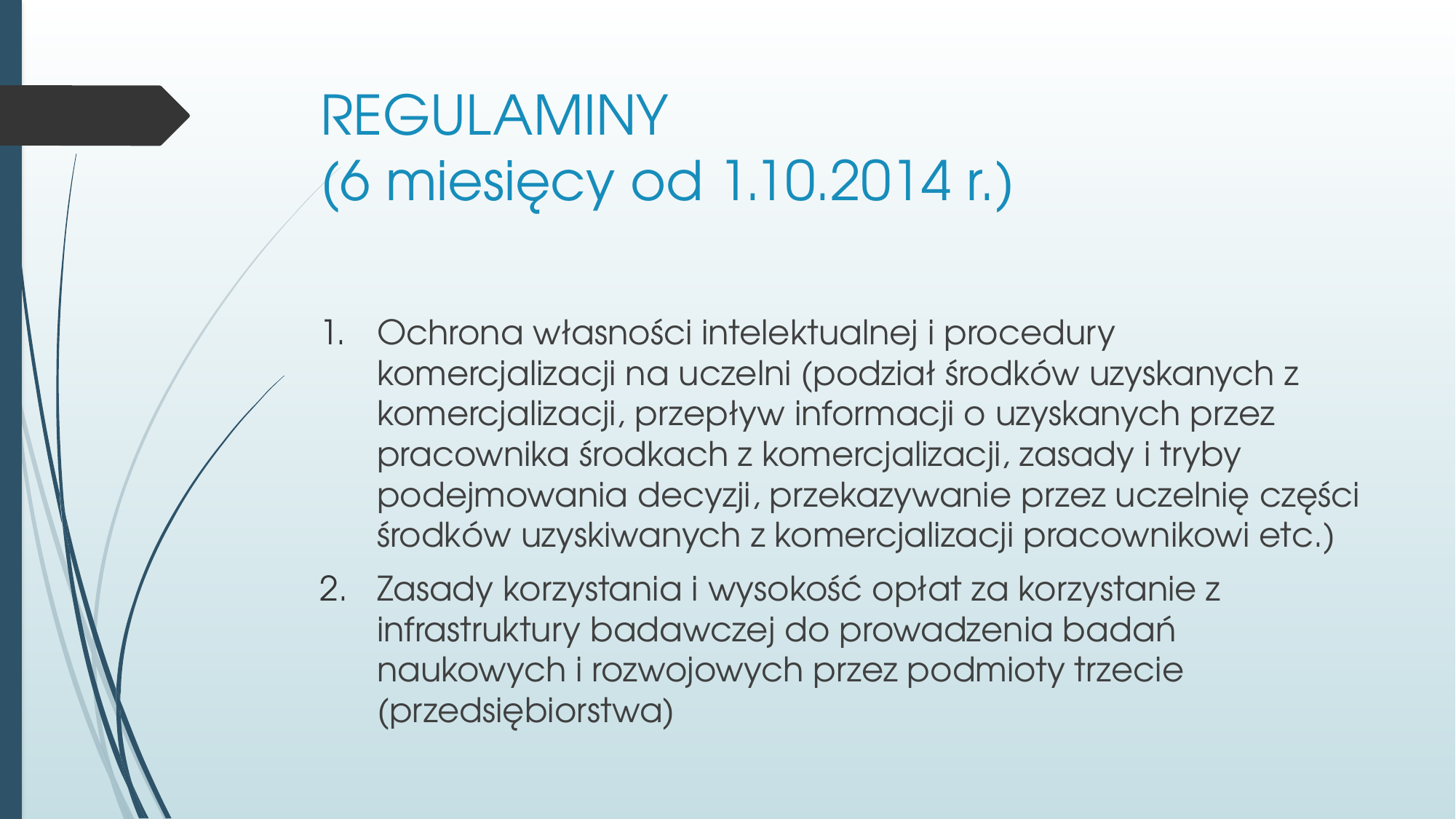

# REGULAMINY (6 miesięcy od 1.10.2014 r.)
Ochrona własności intelektualnej i procedury komercjalizacji na uczelni (podział środków uzyskanych z komercjalizacji, przepływ informacji o uzyskanych przez pracownika środkach z komercjalizacji, zasady i tryby podejmowania decyzji, przekazywanie przez uczelnię części środków uzyskiwanych z komercjalizacji pracownikowi etc.)
Zasady korzystania i wysokość opłat za korzystanie z infrastruktury badawczej do prowadzenia badań naukowych i rozwojowych przez podmioty trzecie (przedsiębiorstwa)